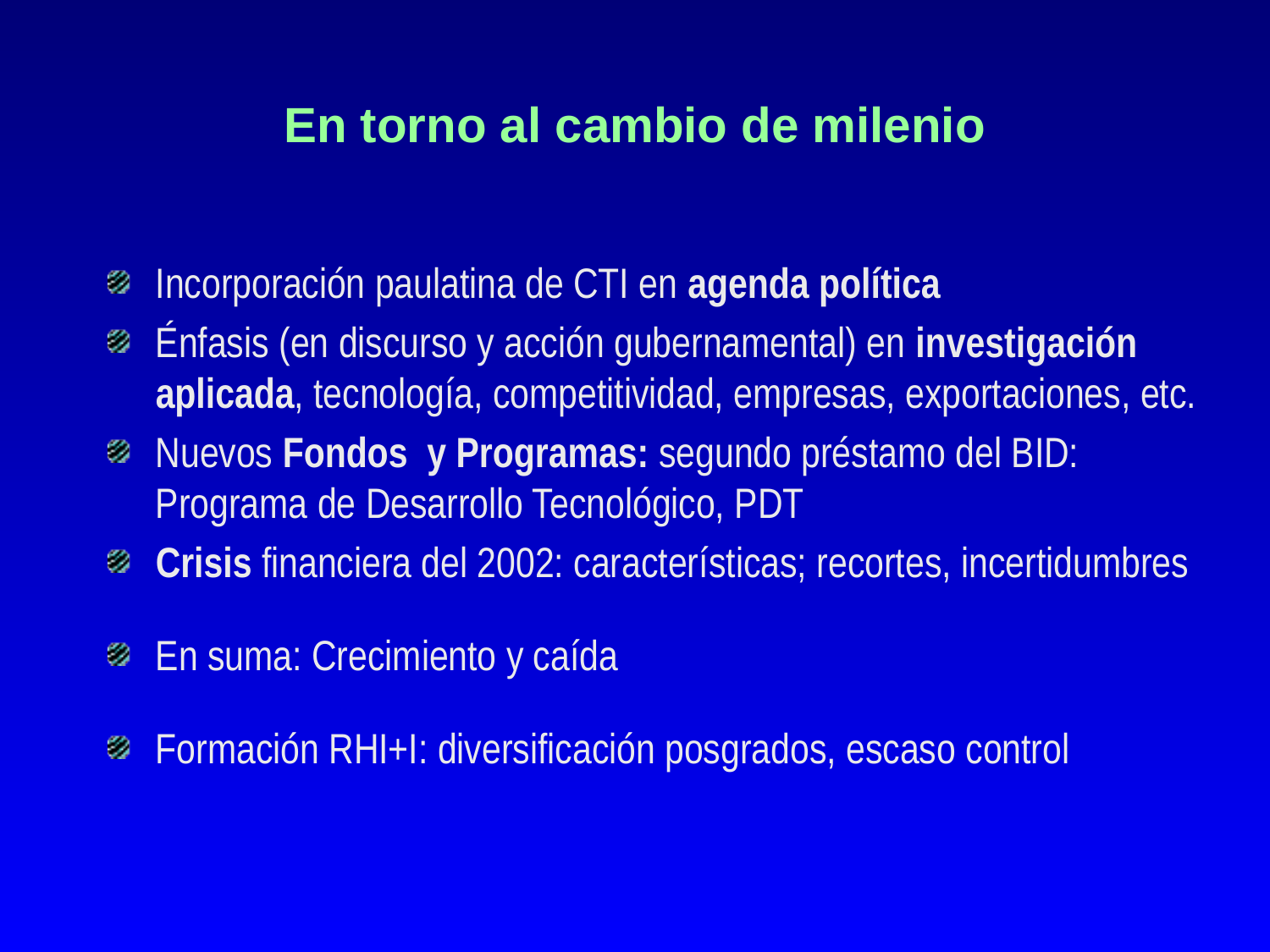

# En torno al cambio de milenio

Incorporación paulatina de CTI en agenda política
Énfasis (en discurso y acción gubernamental) en investigación aplicada, tecnología, competitividad, empresas, exportaciones, etc.
Nuevos Fondos  y Programas: segundo préstamo del BID: Programa de Desarrollo Tecnológico, PDT
Crisis financiera del 2002: características; recortes, incertidumbres
En suma: Crecimiento y caída
Formación RHI+I: diversificación posgrados, escaso control